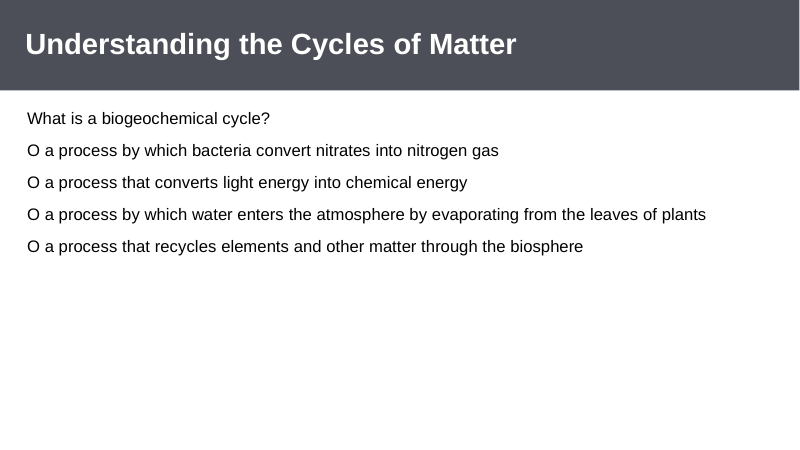

# Understanding the Cycles of Matter
What is a biogeochemical cycle?
O a process by which bacteria convert nitrates into nitrogen gas
O a process that converts light energy into chemical energy
O a process by which water enters the atmosphere by evaporating from the leaves of plants
O a process that recycles elements and other matter through the biosphere